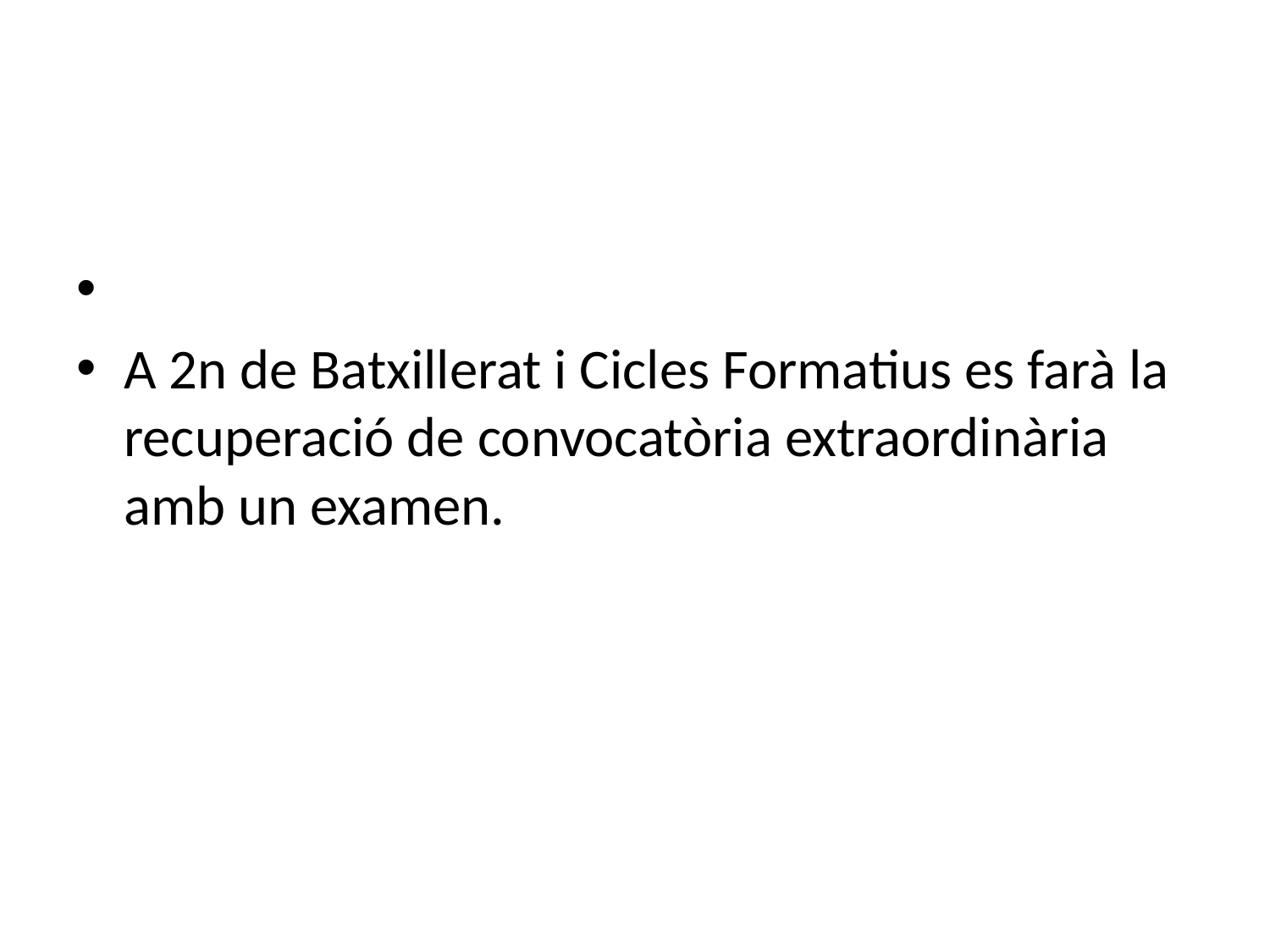

#

A 2n de Batxillerat i Cicles Formatius es farà la recuperació de convocatòria extraordinària amb un examen.